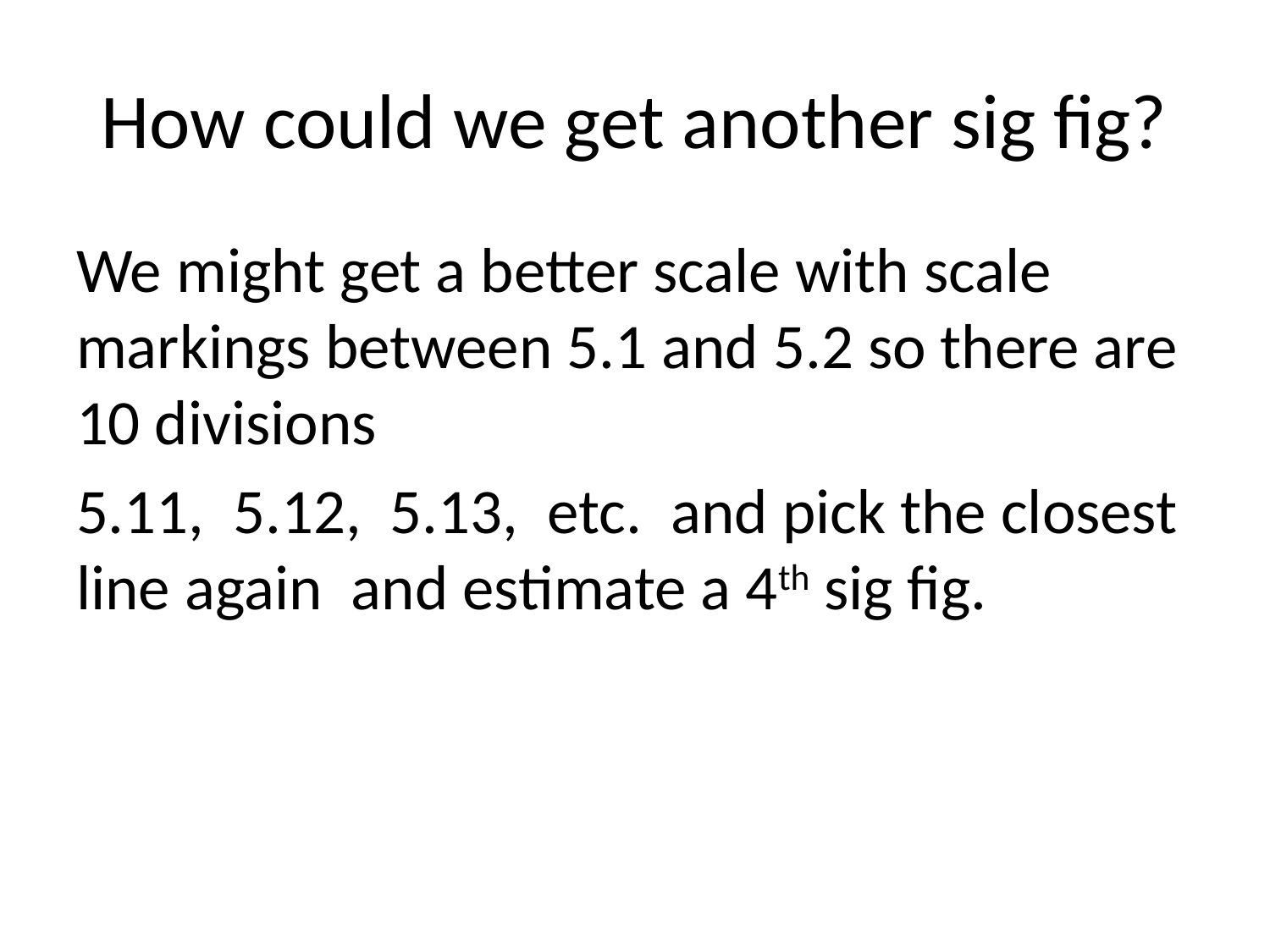

# How could we get another sig fig?
We might get a better scale with scale markings between 5.1 and 5.2 so there are 10 divisions
5.11,  5.12,  5.13,  etc.  and pick the closest line again  and estimate a 4th sig fig.